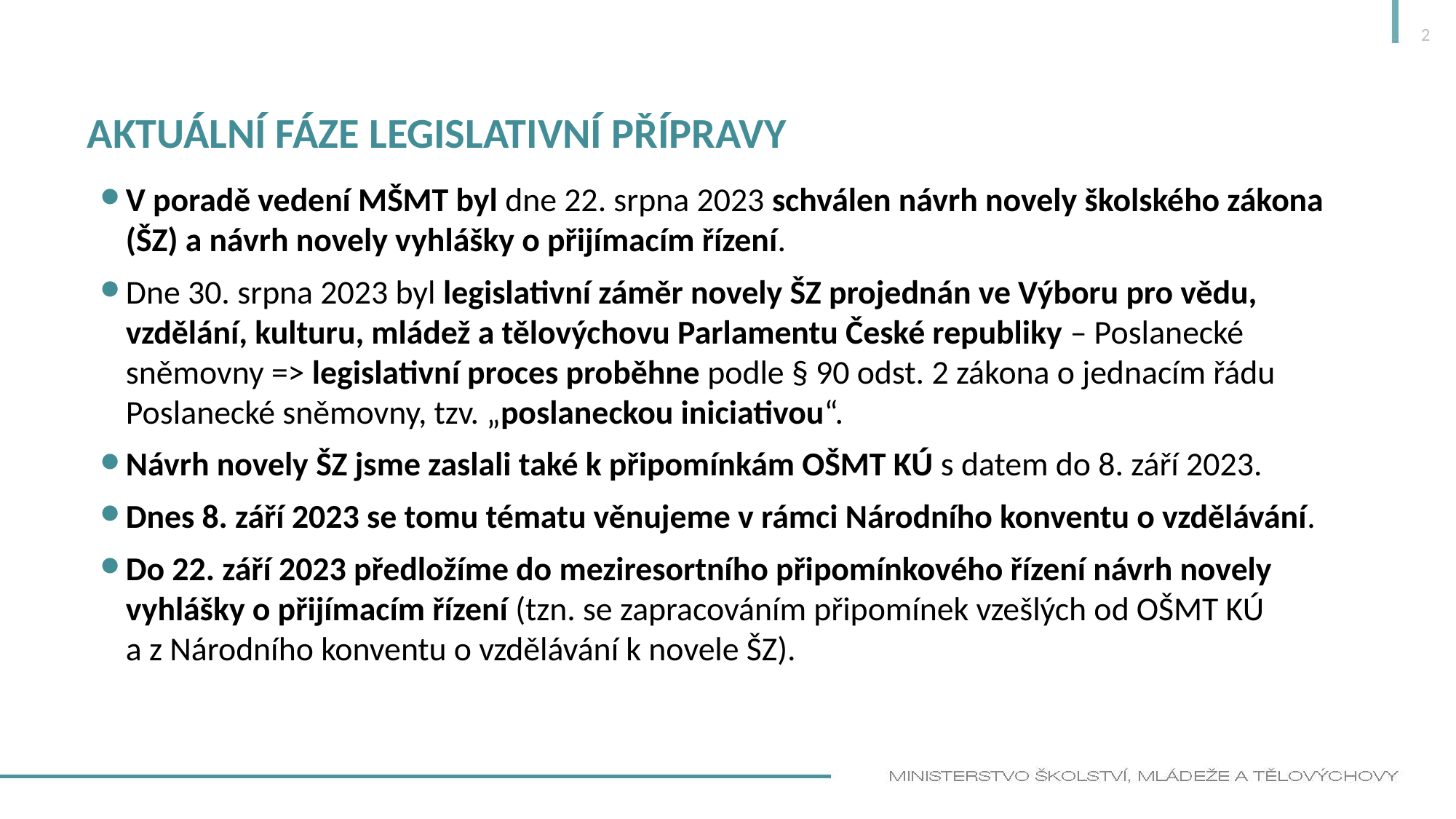

2
# Aktuální fáze legislativní přípravy
V poradě vedení MŠMT byl dne 22. srpna 2023 schválen návrh novely školského zákona (ŠZ) a návrh novely vyhlášky o přijímacím řízení.
Dne 30. srpna 2023 byl legislativní záměr novely ŠZ projednán ve Výboru pro vědu, vzdělání, kulturu, mládež a tělovýchovu Parlamentu České republiky – Poslanecké sněmovny => legislativní proces proběhne podle § 90 odst. 2 zákona o jednacím řádu Poslanecké sněmovny, tzv. „poslaneckou iniciativou“.
Návrh novely ŠZ jsme zaslali také k připomínkám OŠMT KÚ s datem do 8. září 2023.
Dnes 8. září 2023 se tomu tématu věnujeme v rámci Národního konventu o vzdělávání.
Do 22. září 2023 předložíme do meziresortního připomínkového řízení návrh novely vyhlášky o přijímacím řízení (tzn. se zapracováním připomínek vzešlých od OŠMT KÚ
a z Národního konventu o vzdělávání k novele ŠZ).